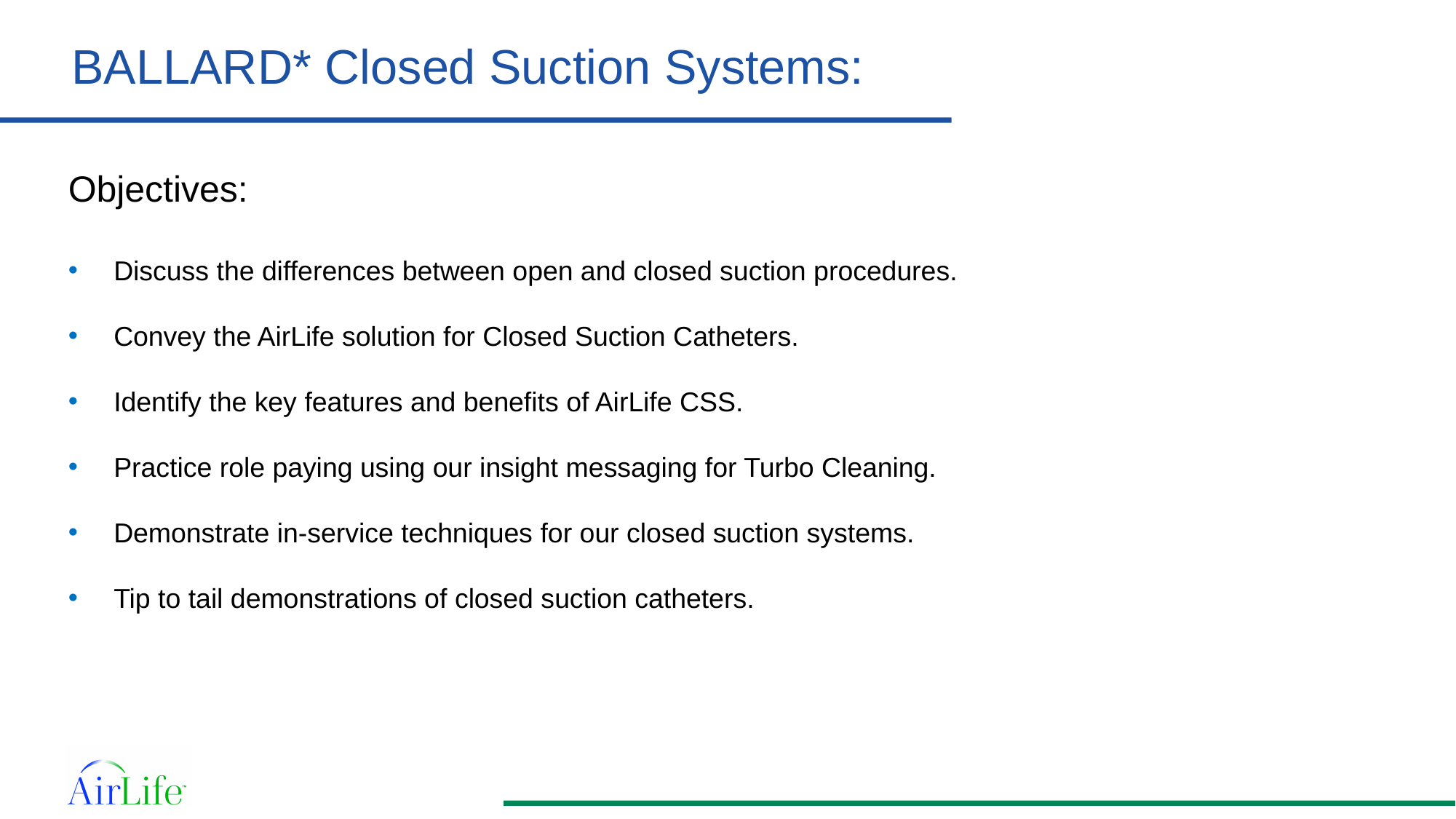

# BALLARD* Closed Suction Systems:
Objectives:

Discuss the differences between open and closed suction procedures.

Convey the AirLife solution for Closed Suction Catheters.

Identify the key features and benefits of AirLife CSS.

Practice role paying using our insight messaging for Turbo Cleaning.

Demonstrate in-service techniques for our closed suction systems.

Tip to tail demonstrations of closed suction catheters.